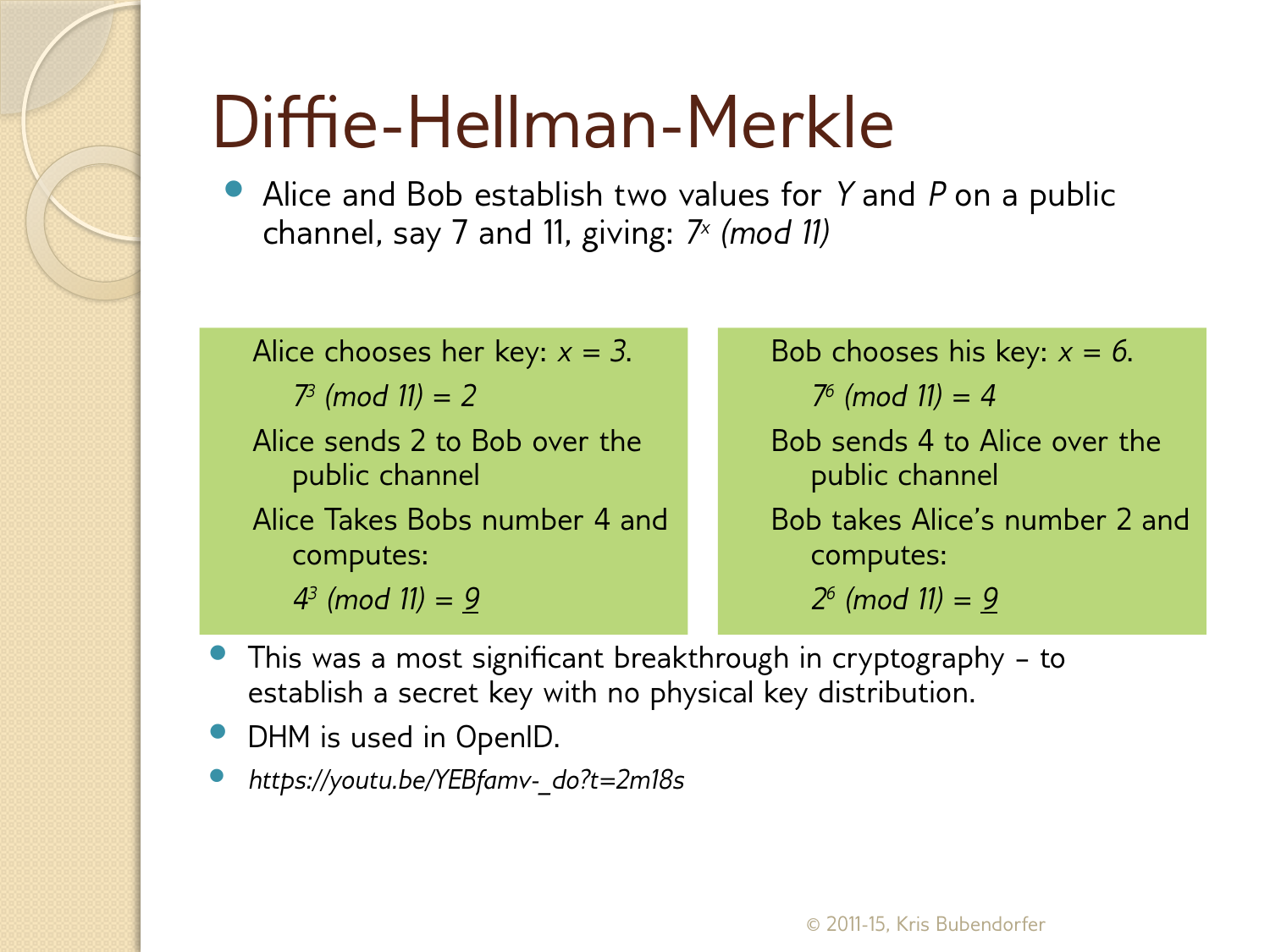

# Diffie-Hellman-Merkle
Alice and Bob establish two values for Y and P on a public channel, say 7 and 11, giving: 7x (mod 11)
Alice chooses her key: x = 3.
	73 (mod 11) = 2
Alice sends 2 to Bob over the public channel
Alice Takes Bobs number 4 and computes:
	43 (mod 11) = 9

Bob chooses his key: x = 6.
	76 (mod 11) = 4
Bob sends 4 to Alice over the public channel
Bob takes Alice’s number 2 and computes:
	26 (mod 11) = 9

This was a most significant breakthrough in cryptography – to establish a secret key with no physical key distribution.
DHM is used in OpenID.
https://youtu.be/YEBfamv-_do?t=2m18s
© 2011-15, Kris Bubendorfer